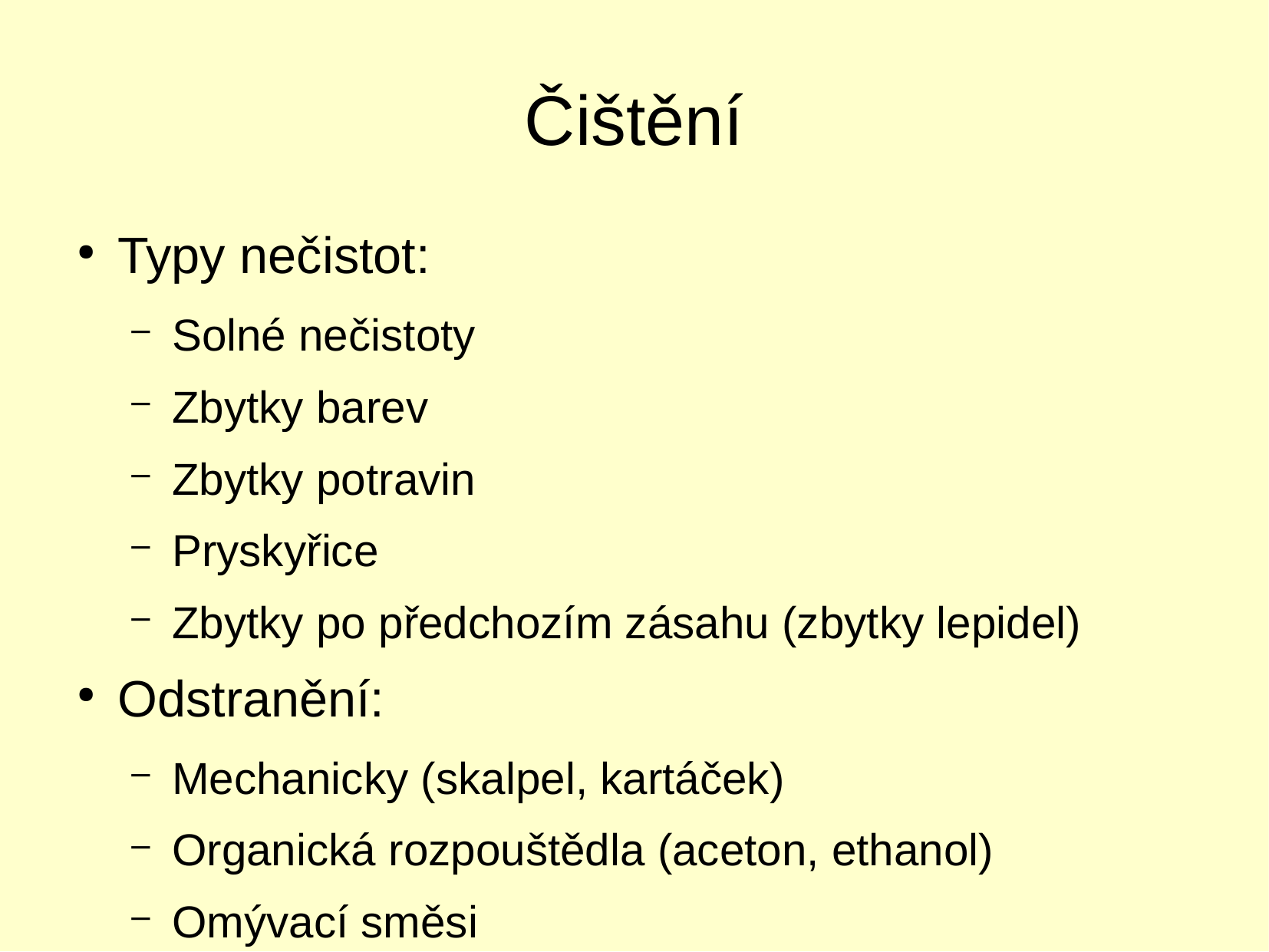

Čištění
Typy nečistot:
Solné nečistoty
Zbytky barev
Zbytky potravin
Pryskyřice
Zbytky po předchozím zásahu (zbytky lepidel)
Odstranění:
Mechanicky (skalpel, kartáček)
Organická rozpouštědla (aceton, ethanol)
Omývací směsi